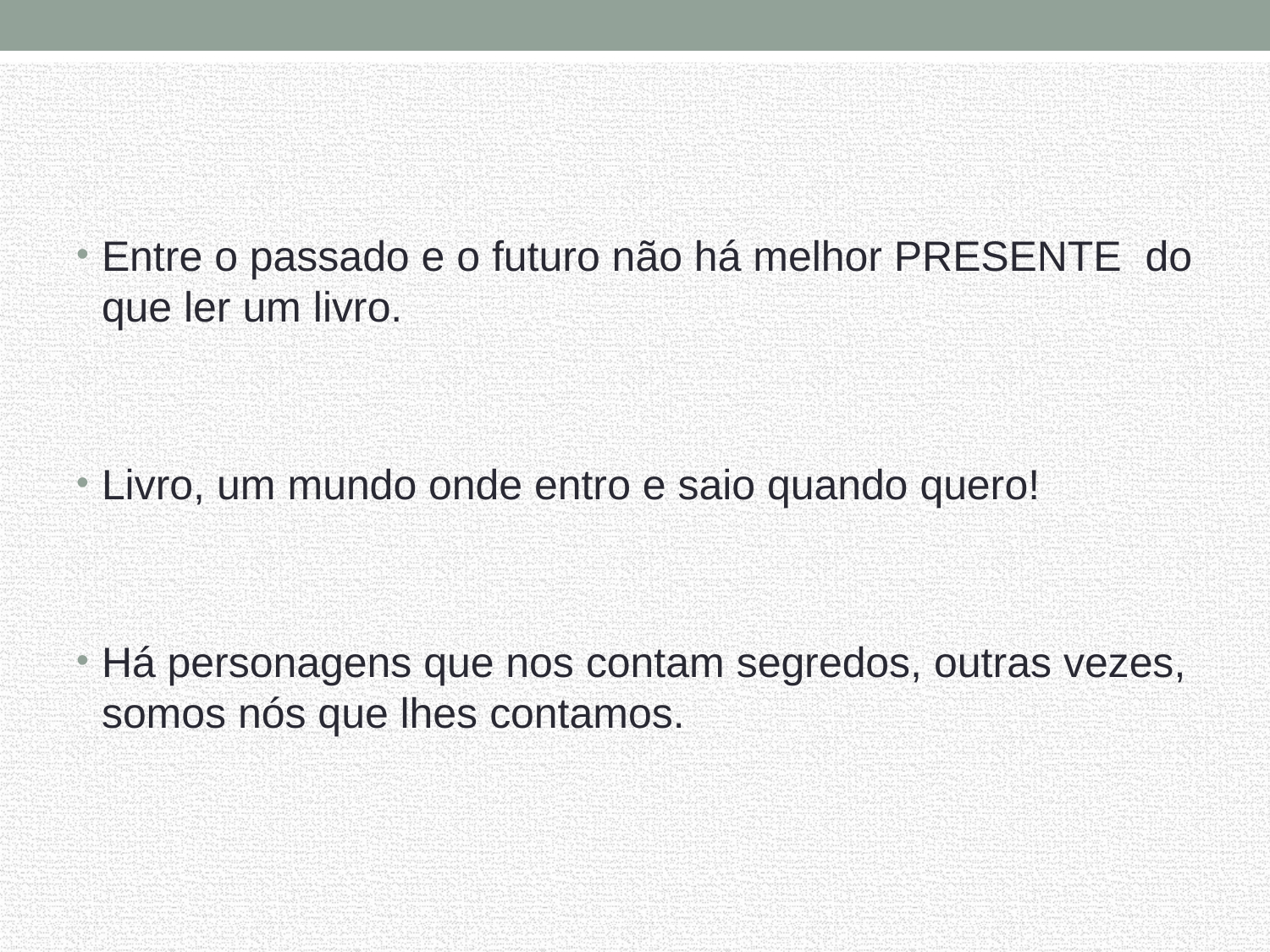

Entre o passado e o futuro não há melhor PRESENTE  do que ler um livro.

Livro, um mundo onde entro e saio quando quero!

Há personagens que nos contam segredos, outras vezes, somos nós que lhes contamos.